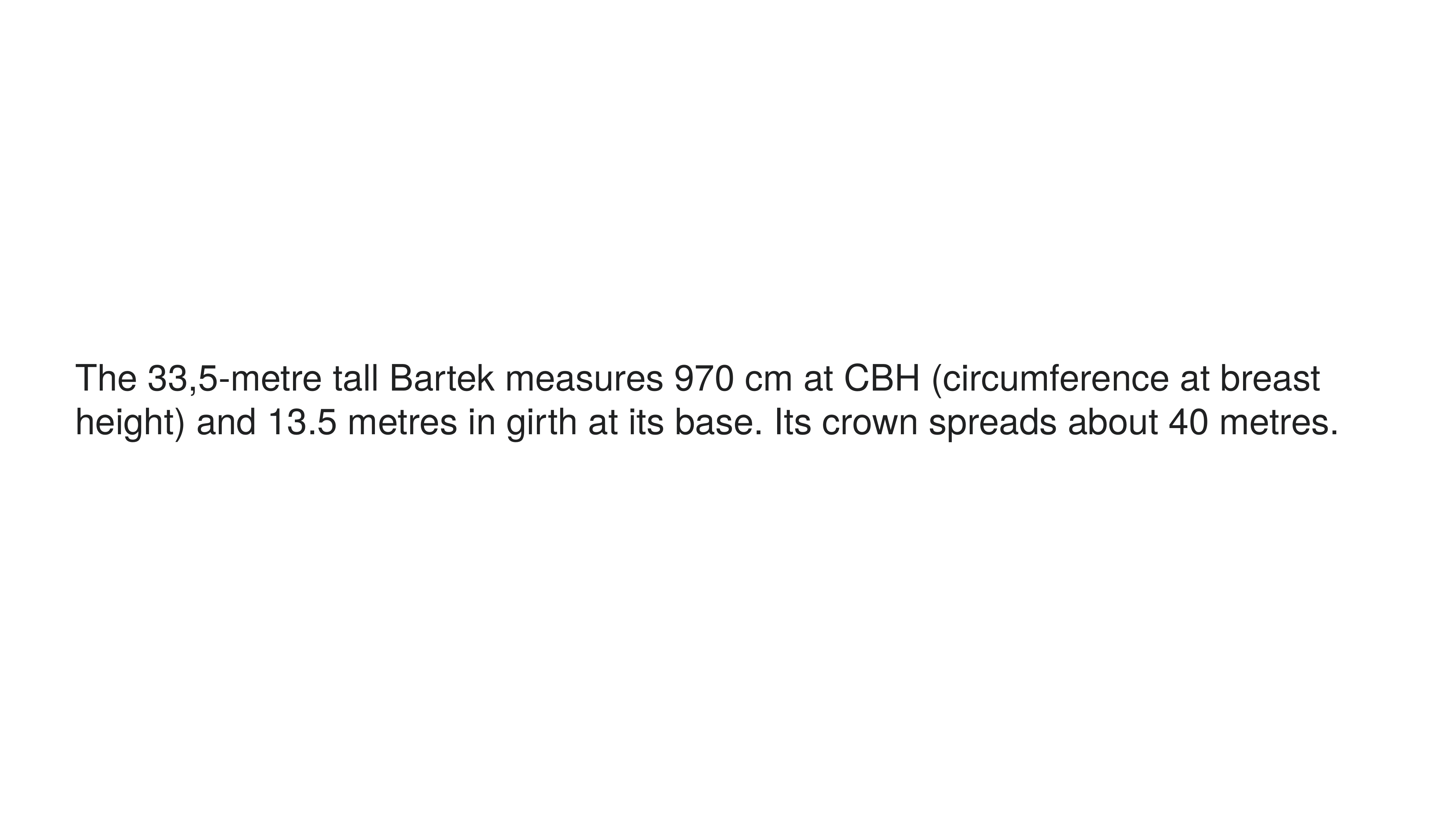

The 33,5-metre tall Bartek measures 970 cm at CBH (circumference at breast height) and 13.5 metres in girth at its base. Its crown spreads about 40 metres.